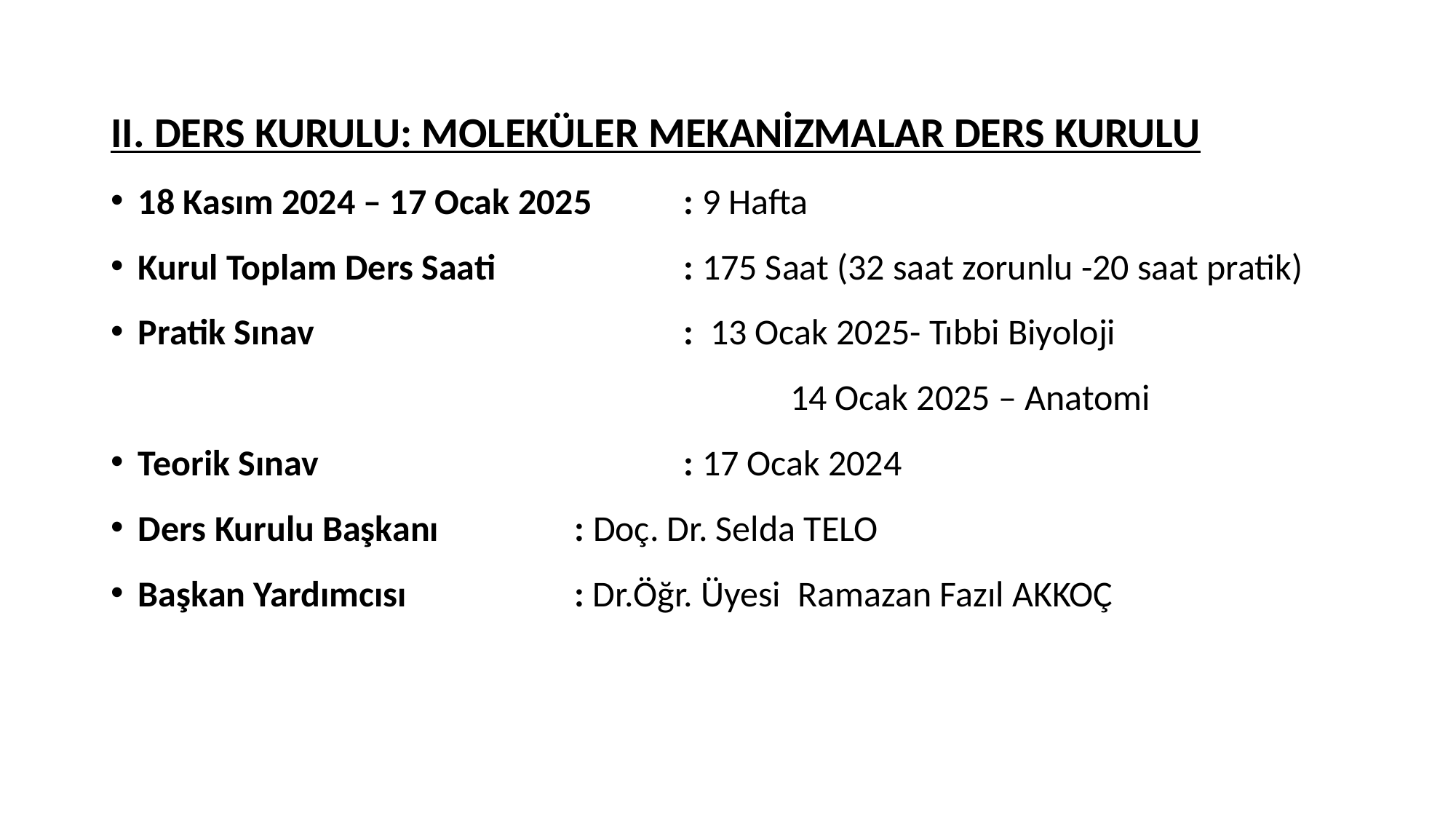

II. DERS KURULU: MOLEKÜLER MEKANİZMALAR DERS KURULU
18 Kasım 2024 – 17 Ocak 2025	: 9 Hafta
Kurul Toplam Ders Saati		: 175 Saat (32 saat zorunlu -20 saat pratik)
Pratik Sınav						:  13 Ocak 2025- Tıbbi Biyoloji
						   14 Ocak 2025 – Anatomi
Teorik Sınav						: 17 Ocak 2024
Ders Kurulu Başkanı		: Doç. Dr. Selda TELO
Başkan Yardımcısı  			: Dr.Öğr. Üyesi  Ramazan Fazıl AKKOÇ